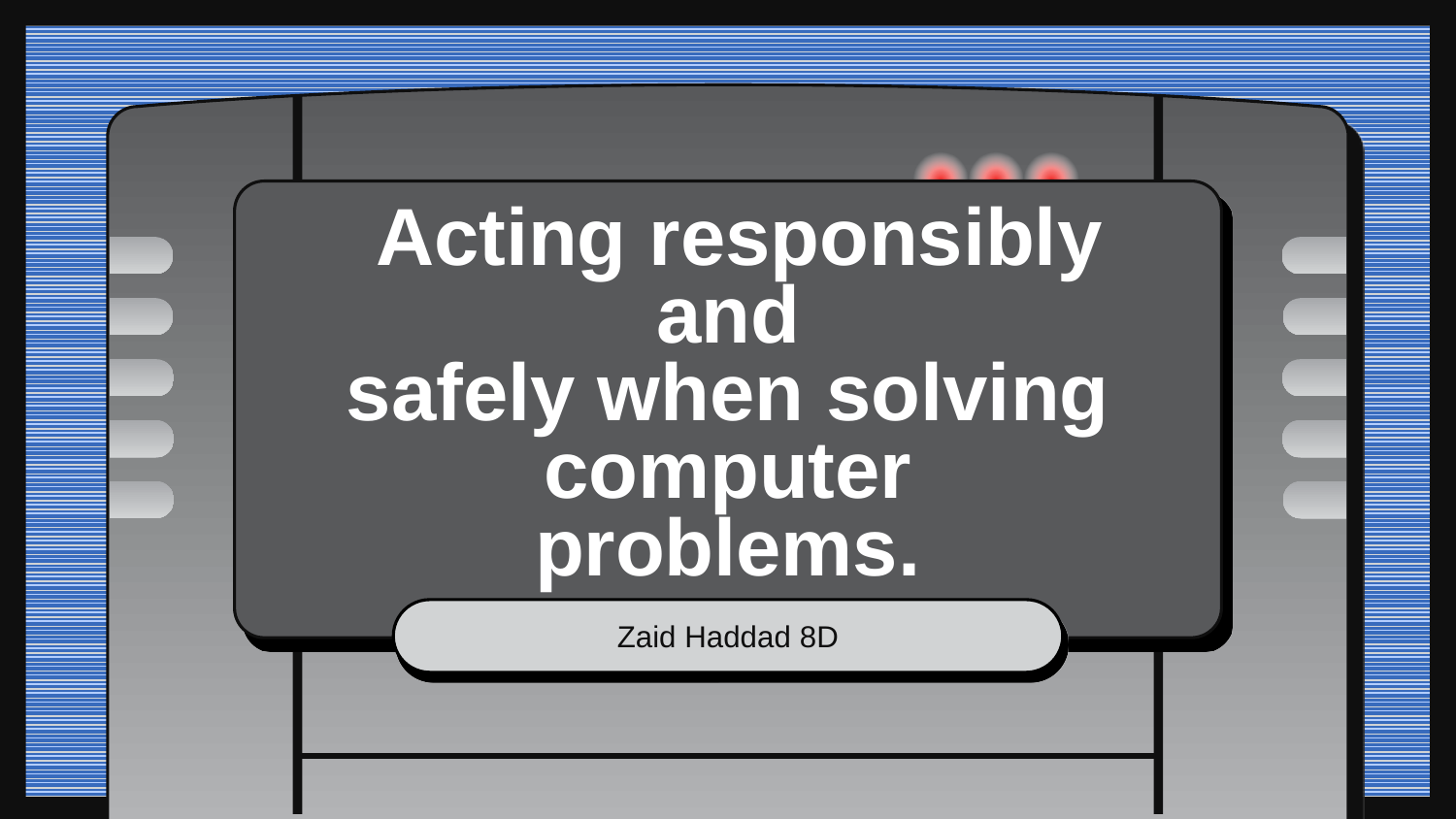

# Acting responsibly and safely when solving computer problems.

Zaid Haddad 8D